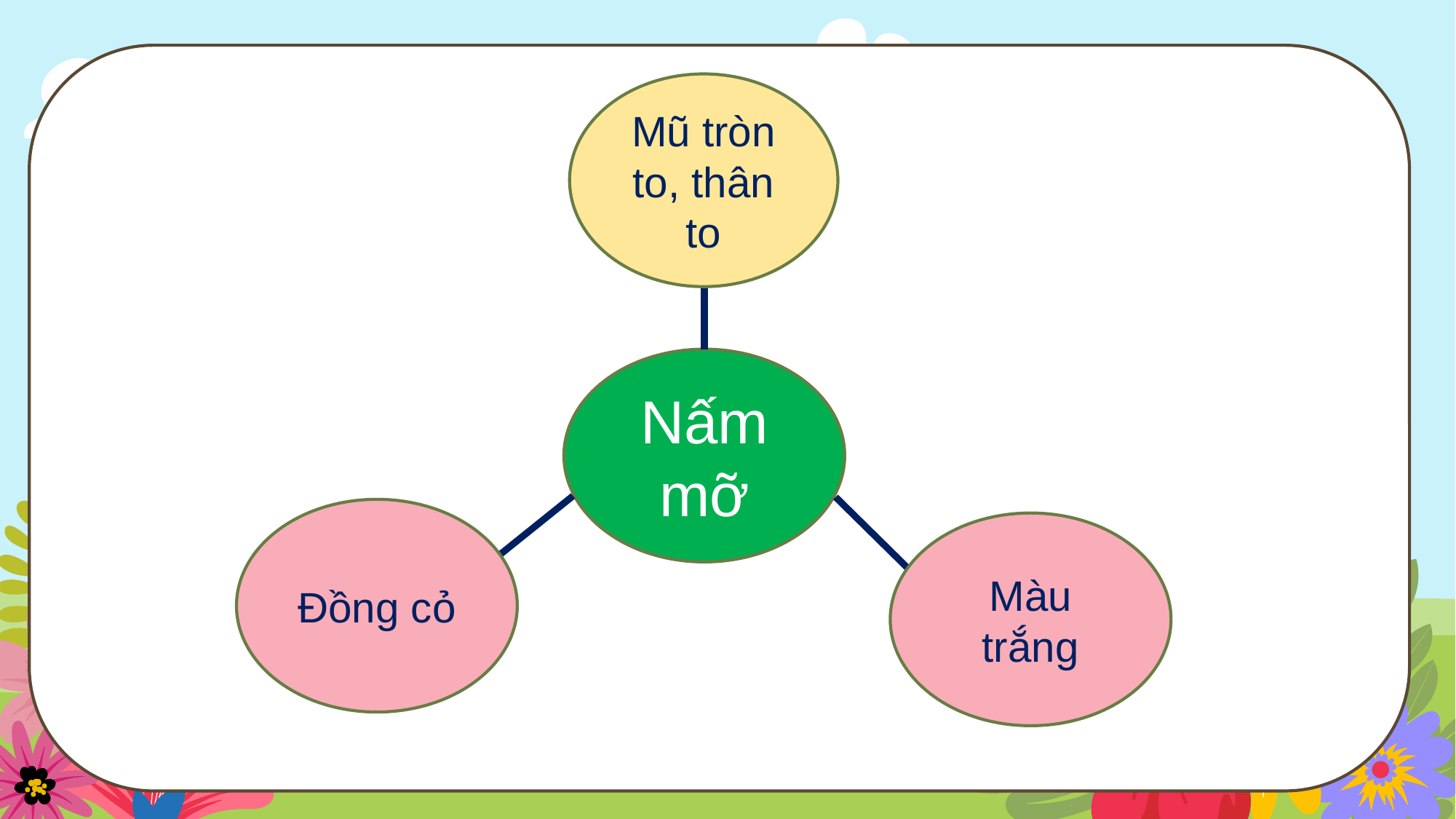

Mũ tròn to, thân to
Nấm mỡ
Đồng cỏ
Màu trắng